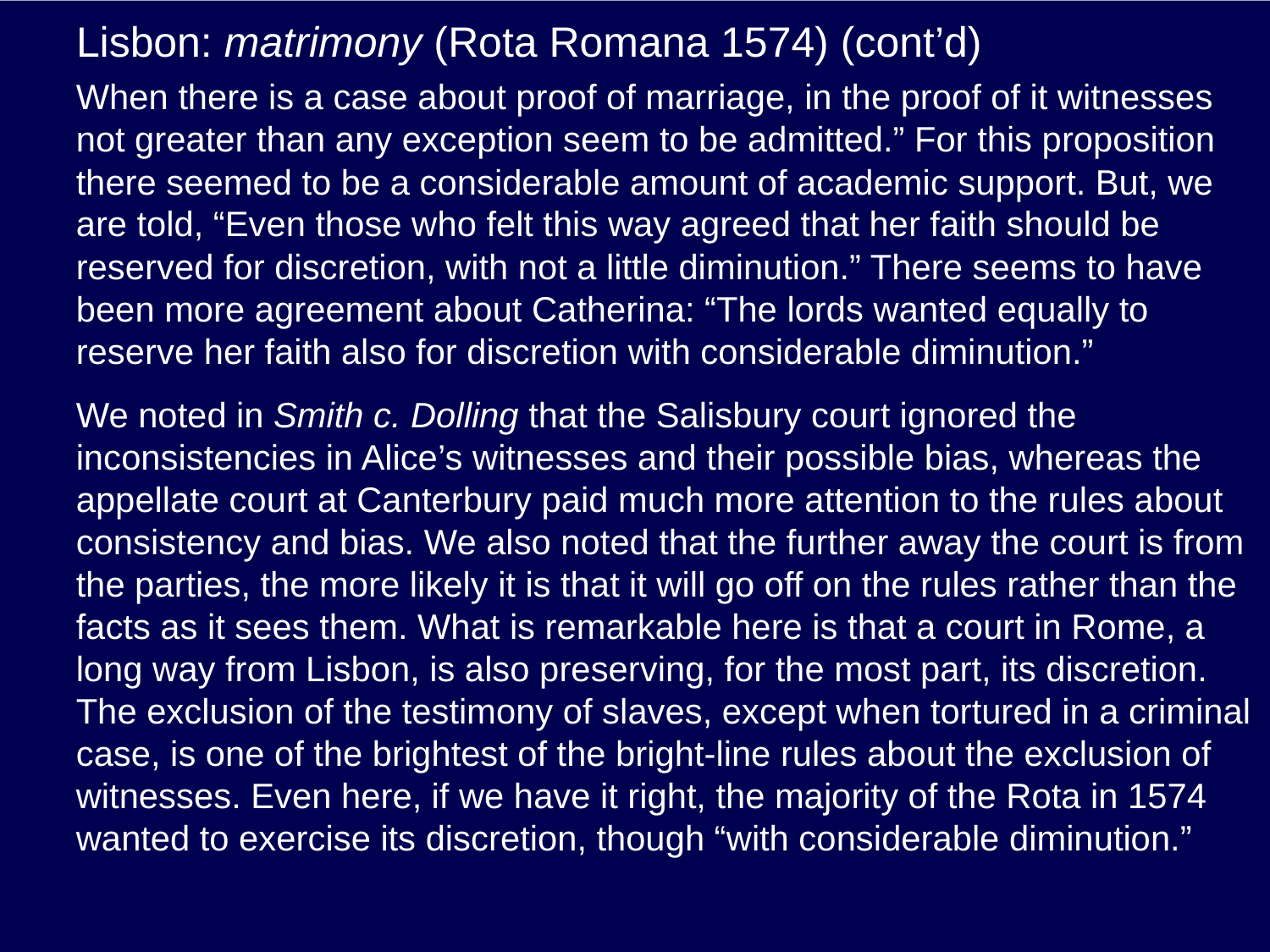

# Lisbon: matrimony (Rota Romana 1574) (cont’d)

When there is a case about proof of marriage, in the proof of it witnesses not greater than any exception seem to be admitted.” For this proposition there seemed to be a considerable amount of academic support. But, we are told, “Even those who felt this way agreed that her faith should be reserved for discretion, with not a little diminution.” There seems to have been more agreement about Catherina: “The lords wanted equally to reserve her faith also for discretion with considerable diminution.”

We noted in Smith c. Dolling that the Salisbury court ignored the inconsistencies in Alice’s witnesses and their possible bias, whereas the appellate court at Canterbury paid much more attention to the rules about consistency and bias. We also noted that the further away the court is from the parties, the more likely it is that it will go off on the rules rather than the facts as it sees them. What is remarkable here is that a court in Rome, a long way from Lisbon, is also preserving, for the most part, its discretion. The exclusion of the testimony of slaves, except when tortured in a criminal case, is one of the brightest of the bright-line rules about the exclusion of witnesses. Even here, if we have it right, the majority of the Rota in 1574 wanted to exercise its discretion, though “with considerable diminution.”